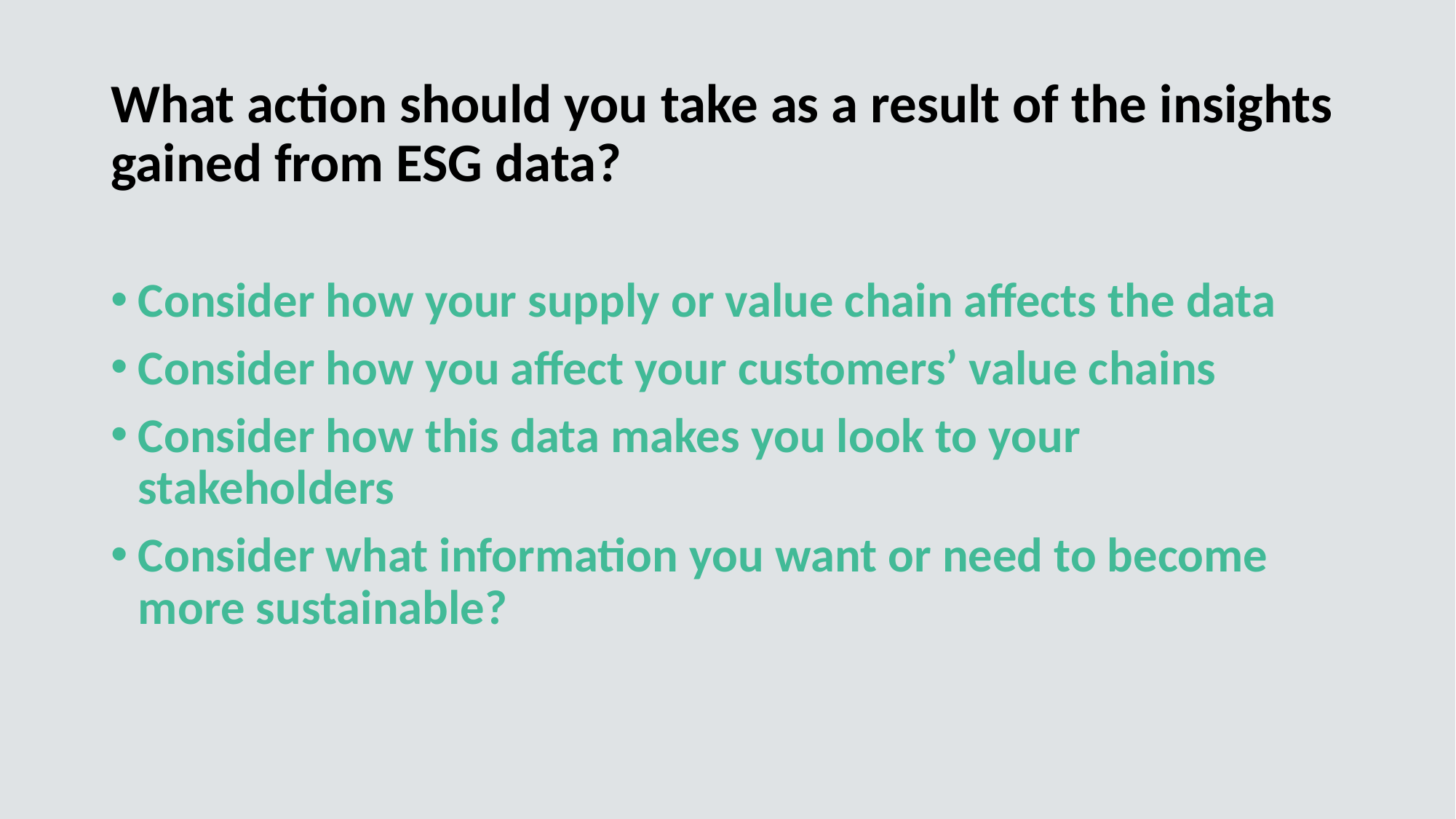

# What action should you take as a result of the insights gained from ESG data?
Consider how your supply or value chain affects the data
Consider how you affect your customers’ value chains
Consider how this data makes you look to your stakeholders
Consider what information you want or need to become more sustainable?